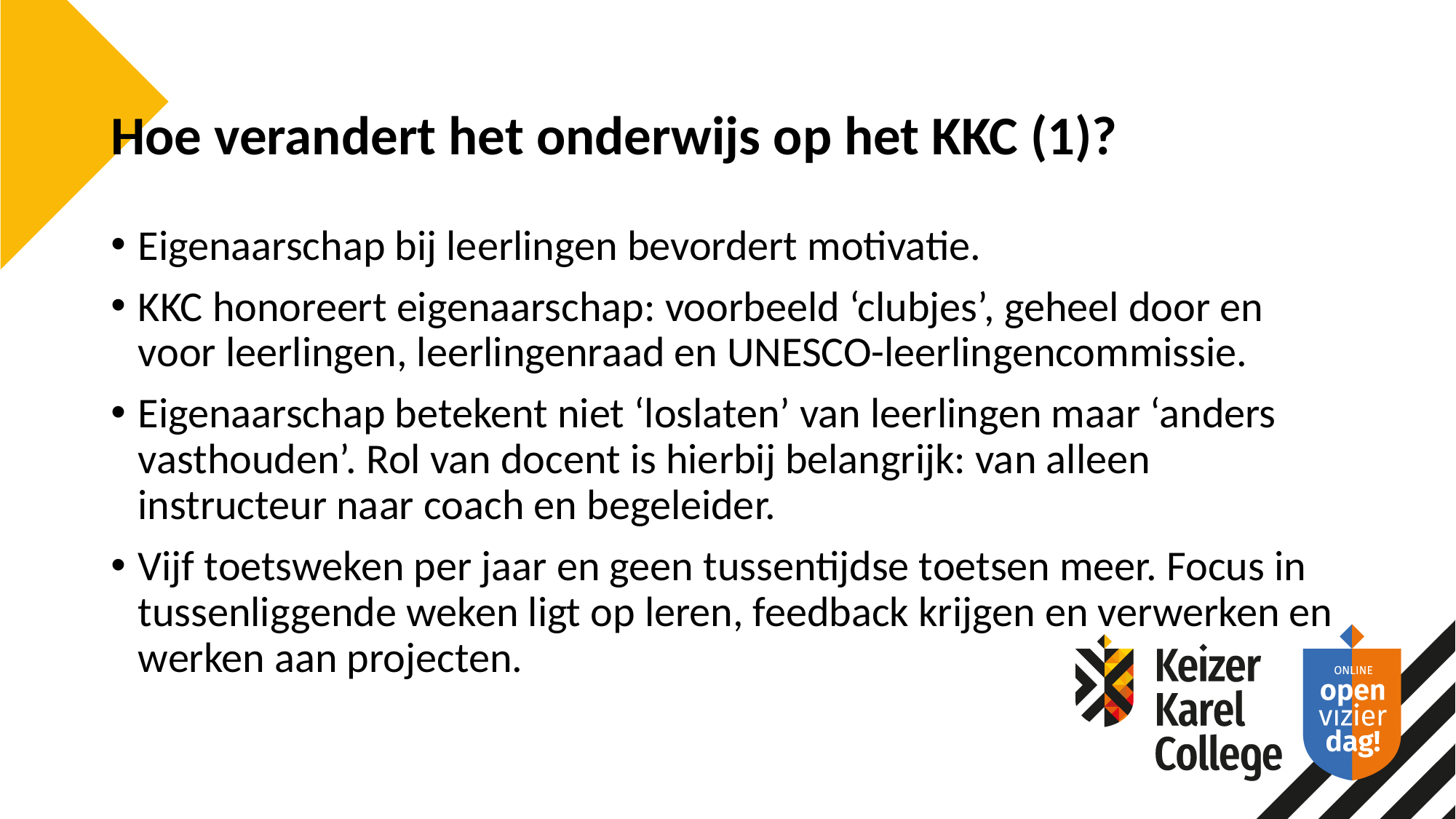

# Hoe verandert het onderwijs op het KKC (1)?
Eigenaarschap bij leerlingen bevordert motivatie.
KKC honoreert eigenaarschap: voorbeeld ‘clubjes’, geheel door en voor leerlingen, leerlingenraad en UNESCO-leerlingencommissie.
Eigenaarschap betekent niet ‘loslaten’ van leerlingen maar ‘anders vasthouden’. Rol van docent is hierbij belangrijk: van alleen instructeur naar coach en begeleider.
Vijf toetsweken per jaar en geen tussentijdse toetsen meer. Focus in tussenliggende weken ligt op leren, feedback krijgen en verwerken en werken aan projecten.